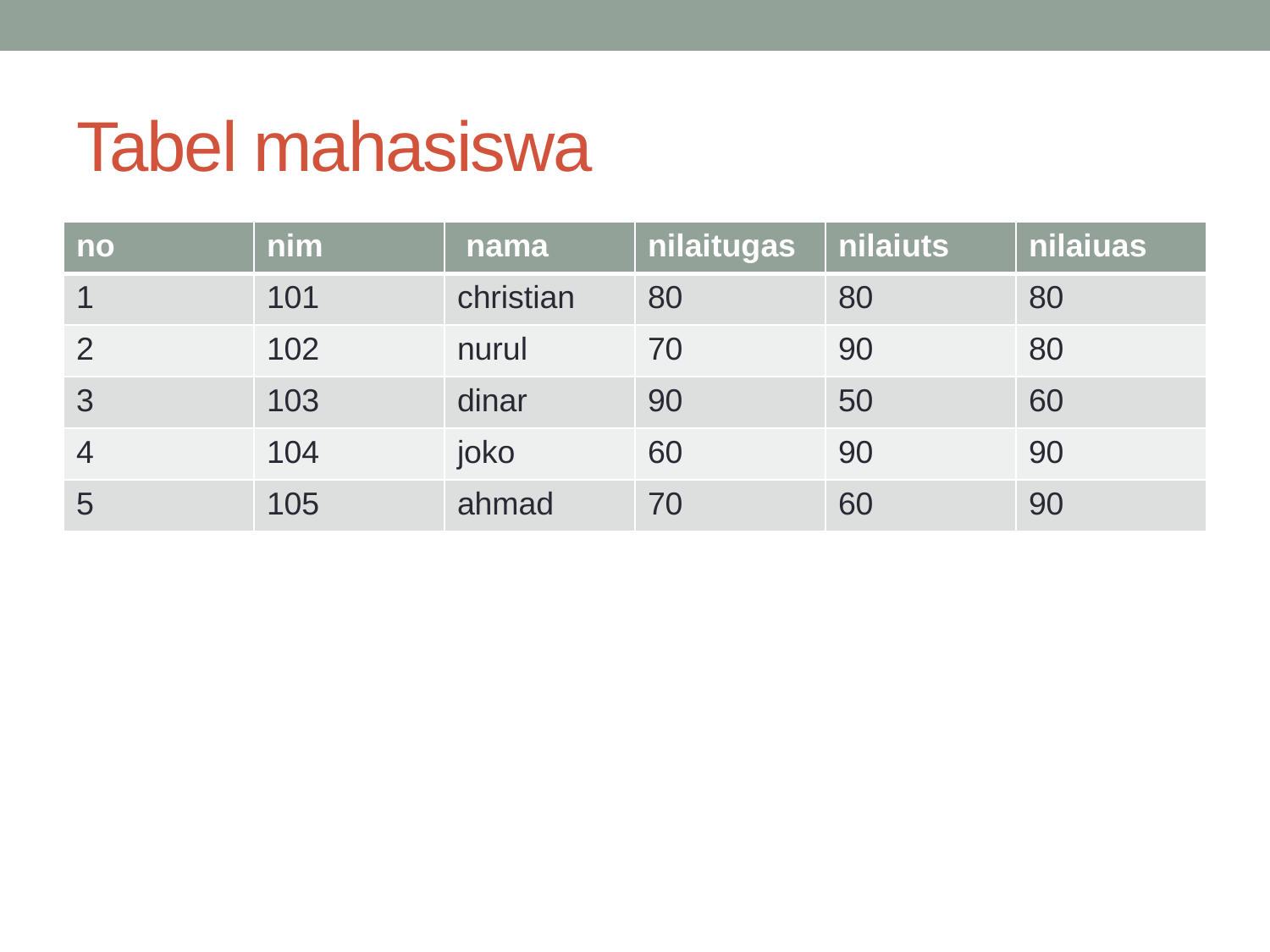

# Tabel mahasiswa
| no | nim | nama | nilaitugas | nilaiuts | nilaiuas |
| --- | --- | --- | --- | --- | --- |
| 1 | 101 | christian | 80 | 80 | 80 |
| 2 | 102 | nurul | 70 | 90 | 80 |
| 3 | 103 | dinar | 90 | 50 | 60 |
| 4 | 104 | joko | 60 | 90 | 90 |
| 5 | 105 | ahmad | 70 | 60 | 90 |